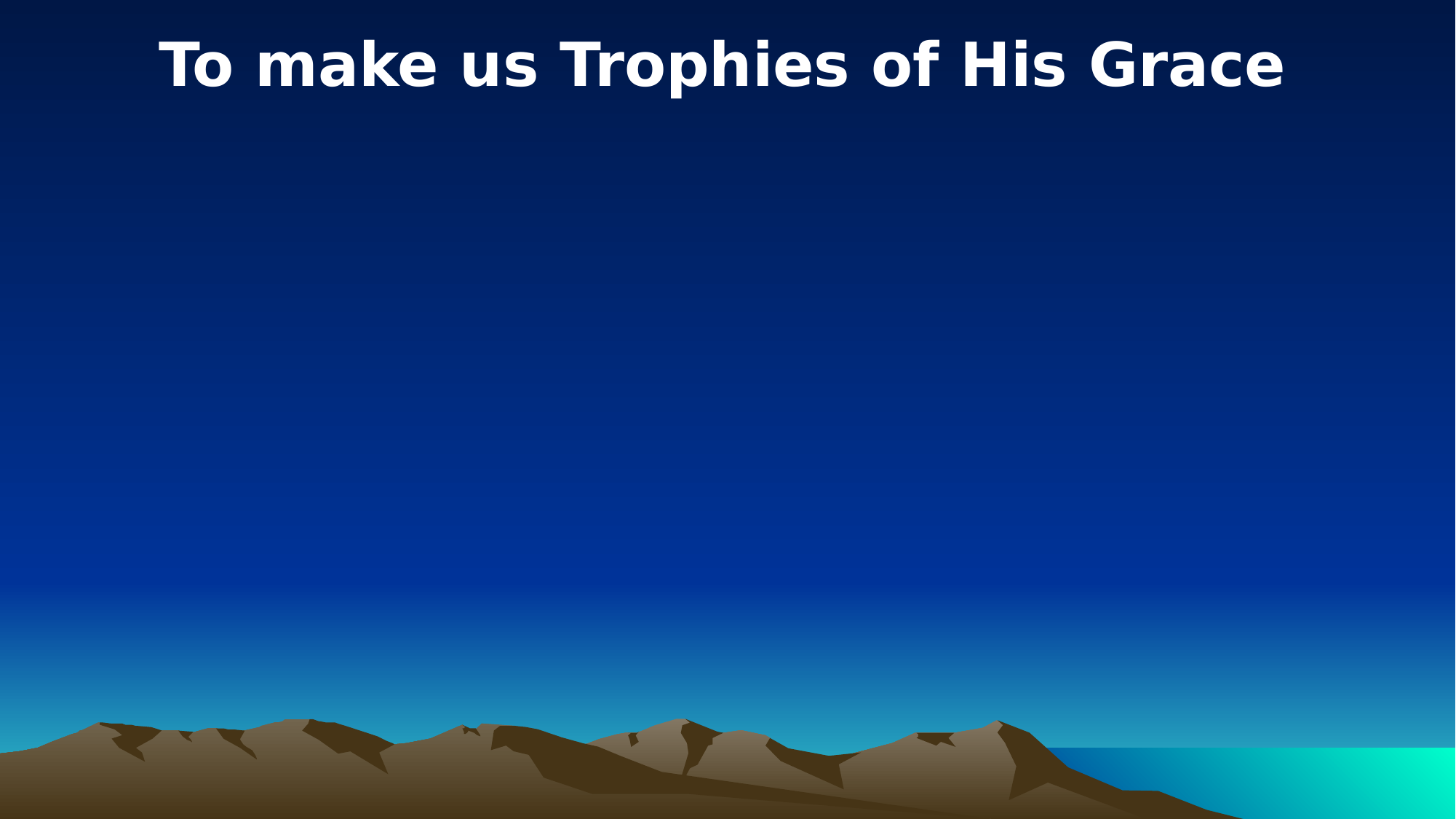

To make us Trophies of His Grace